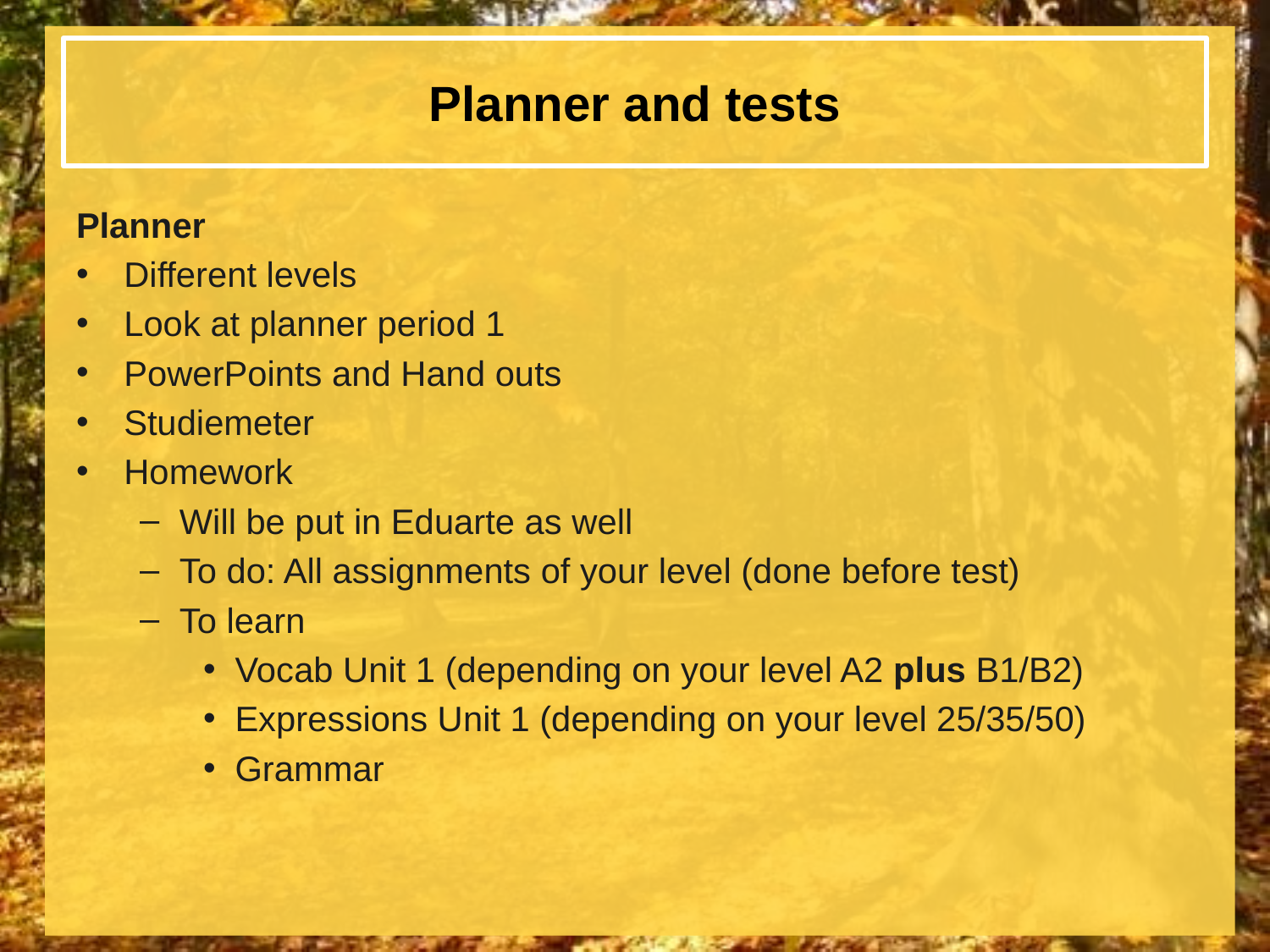

# Planner and tests
Planner
Different levels
Look at planner period 1
PowerPoints and Hand outs
Studiemeter
Homework
Will be put in Eduarte as well
To do: All assignments of your level (done before test)
To learn
Vocab Unit 1 (depending on your level A2 plus B1/B2)
Expressions Unit 1 (depending on your level 25/35/50)
Grammar